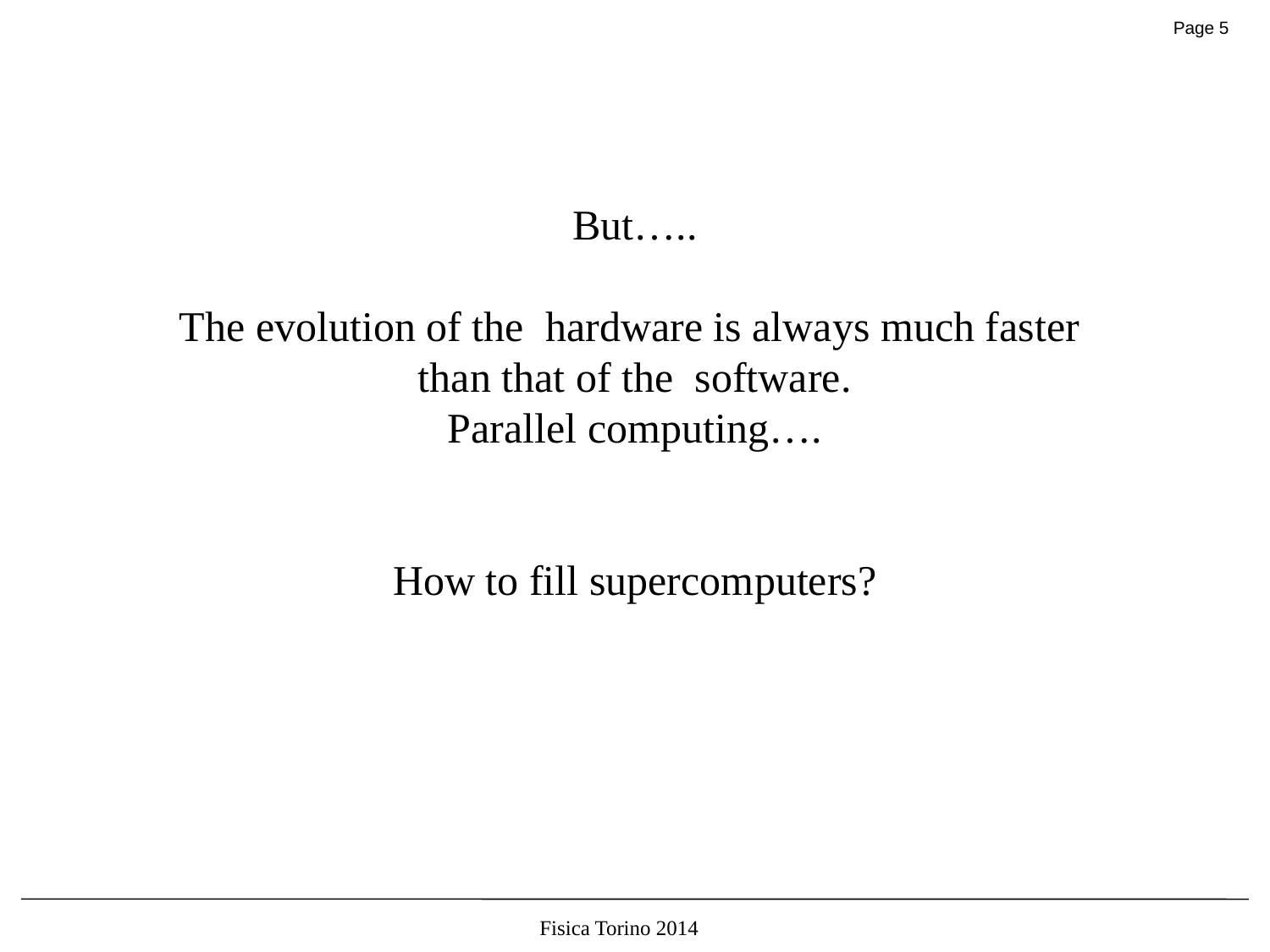

# But….. The evolution of the  hardware is always much faster than that of the  software. Parallel computing…. How to fill supercomputers?